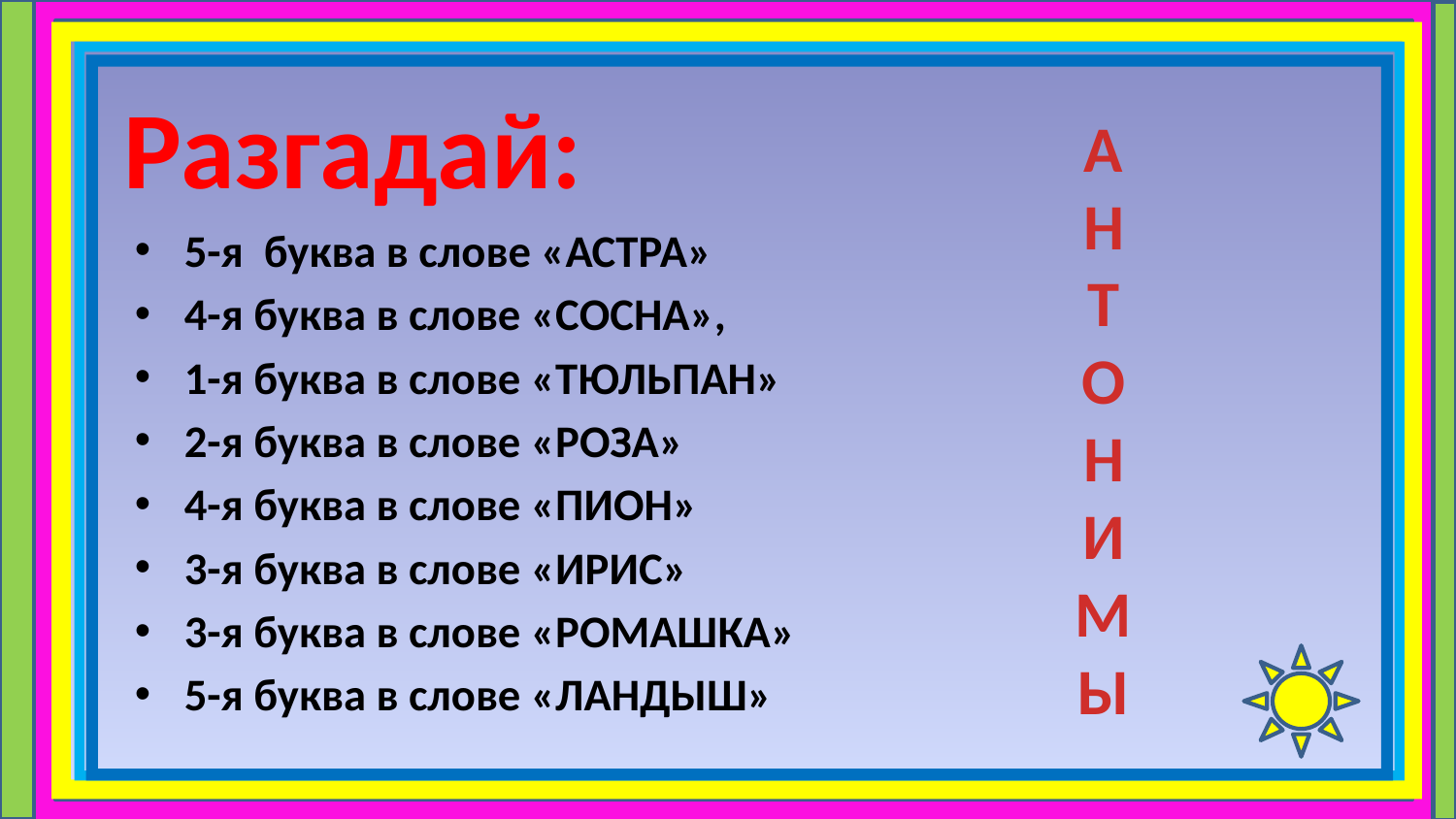

# Разгадай:
А
Н
Т
О
Н
И
М
Ы
5-я  буква в слове «АСТРА»
4-я буква в слове «СОСНА»,
1-я буква в слове «ТЮЛЬПАН»
2-я буква в слове «РОЗА»
4-я буква в слове «ПИОН»
3-я буква в слове «ИРИС»
3-я буква в слове «РОМАШКА»
5-я буква в слове «ЛАНДЫШ»